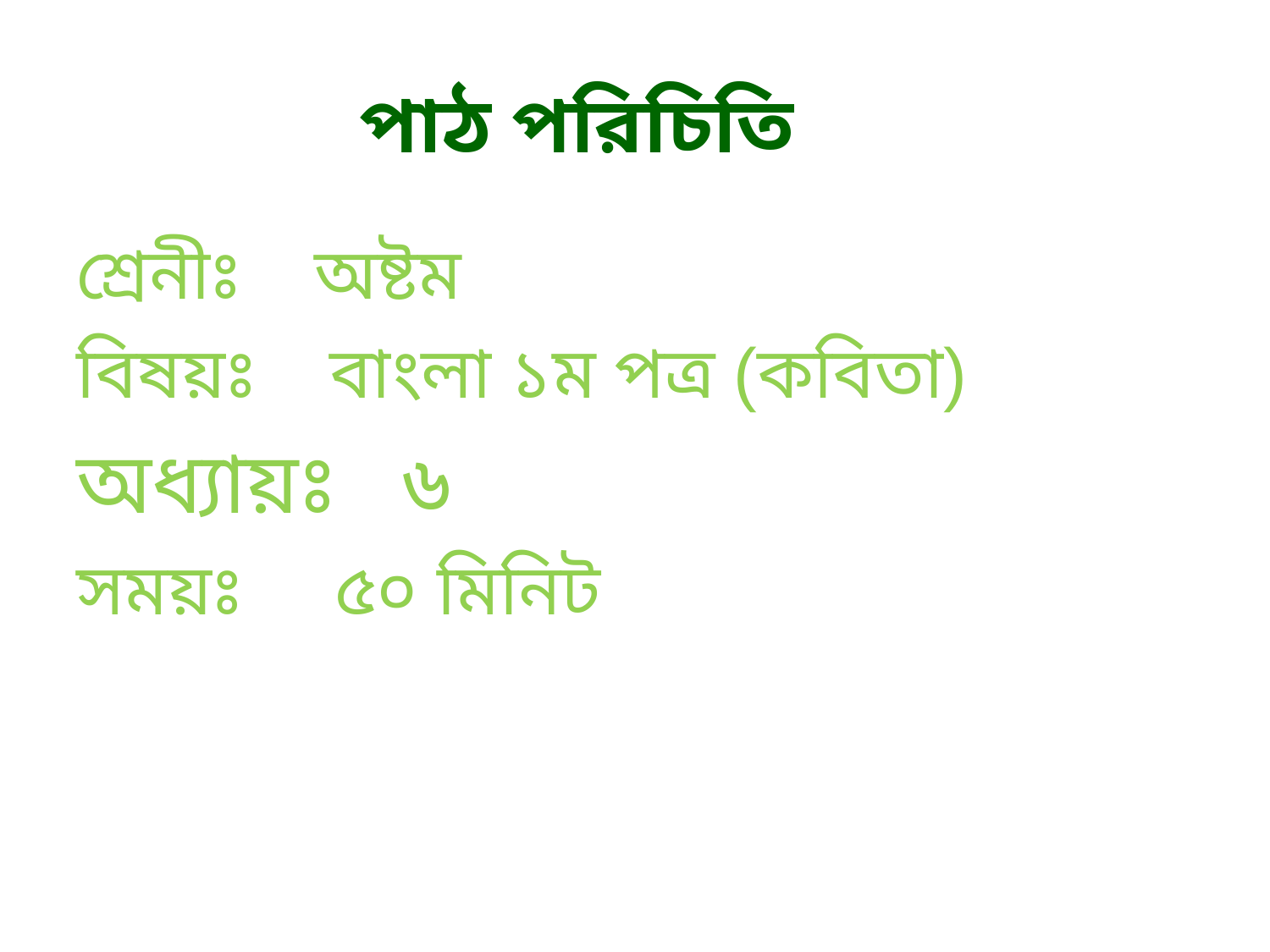

# পাঠ পরিচিতি
শ্রেনীঃ    অষ্টম
বিষয়ঃ    বাংলা ১ম পত্র (কবিতা)
অধ্যায়ঃ   ৬
সময়ঃ     ৫০ মিনিট